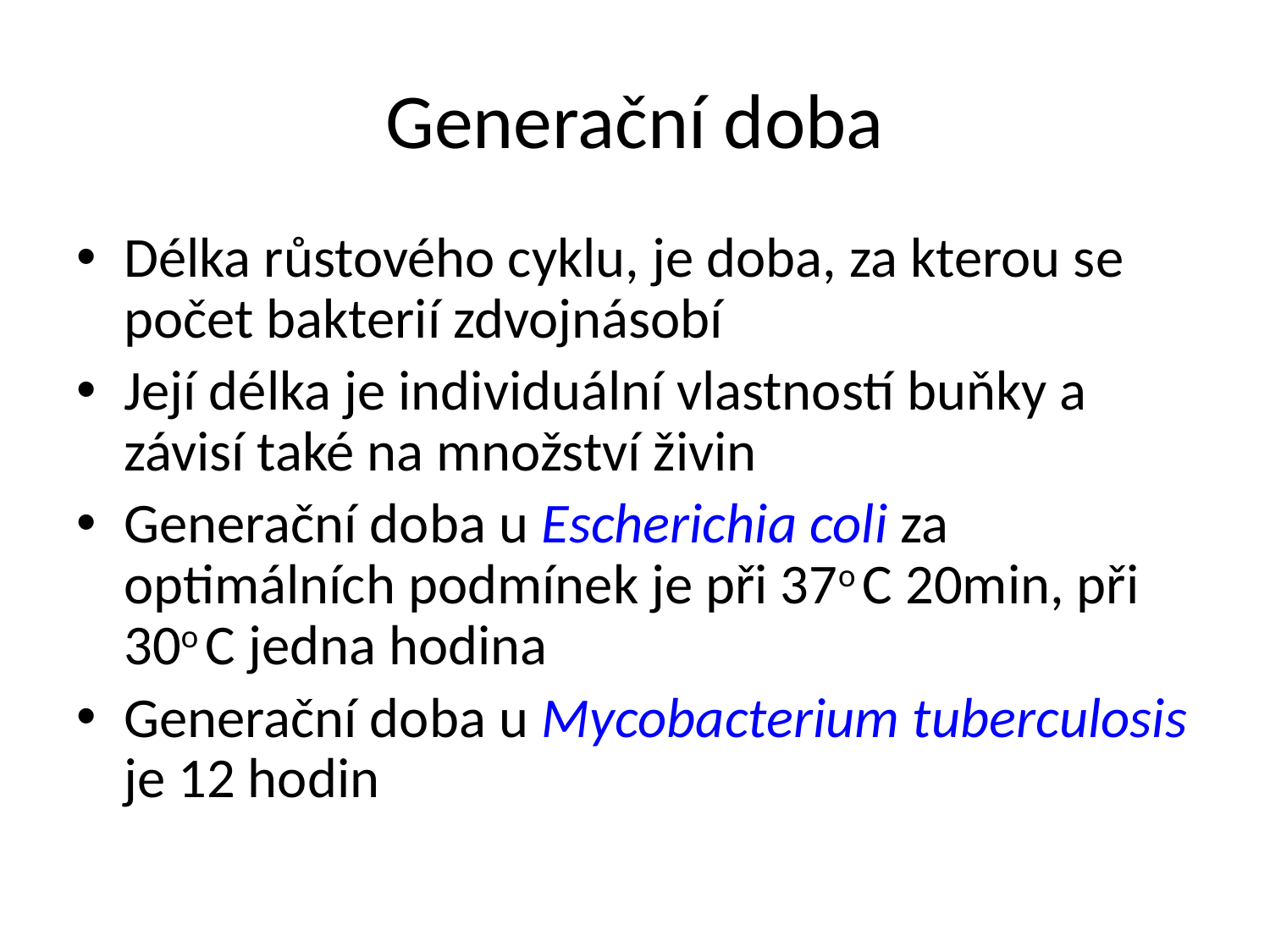

# Generační doba
Délka růstového cyklu, je doba, za kterou se počet bakterií zdvojnásobí
Její délka je individuální vlastností buňky a závisí také na množství živin
Generační doba u Escherichia coli za optimálních podmínek je při 37o C 20min, při 30o C jedna hodina
Generační doba u Mycobacterium tuberculosis je 12 hodin